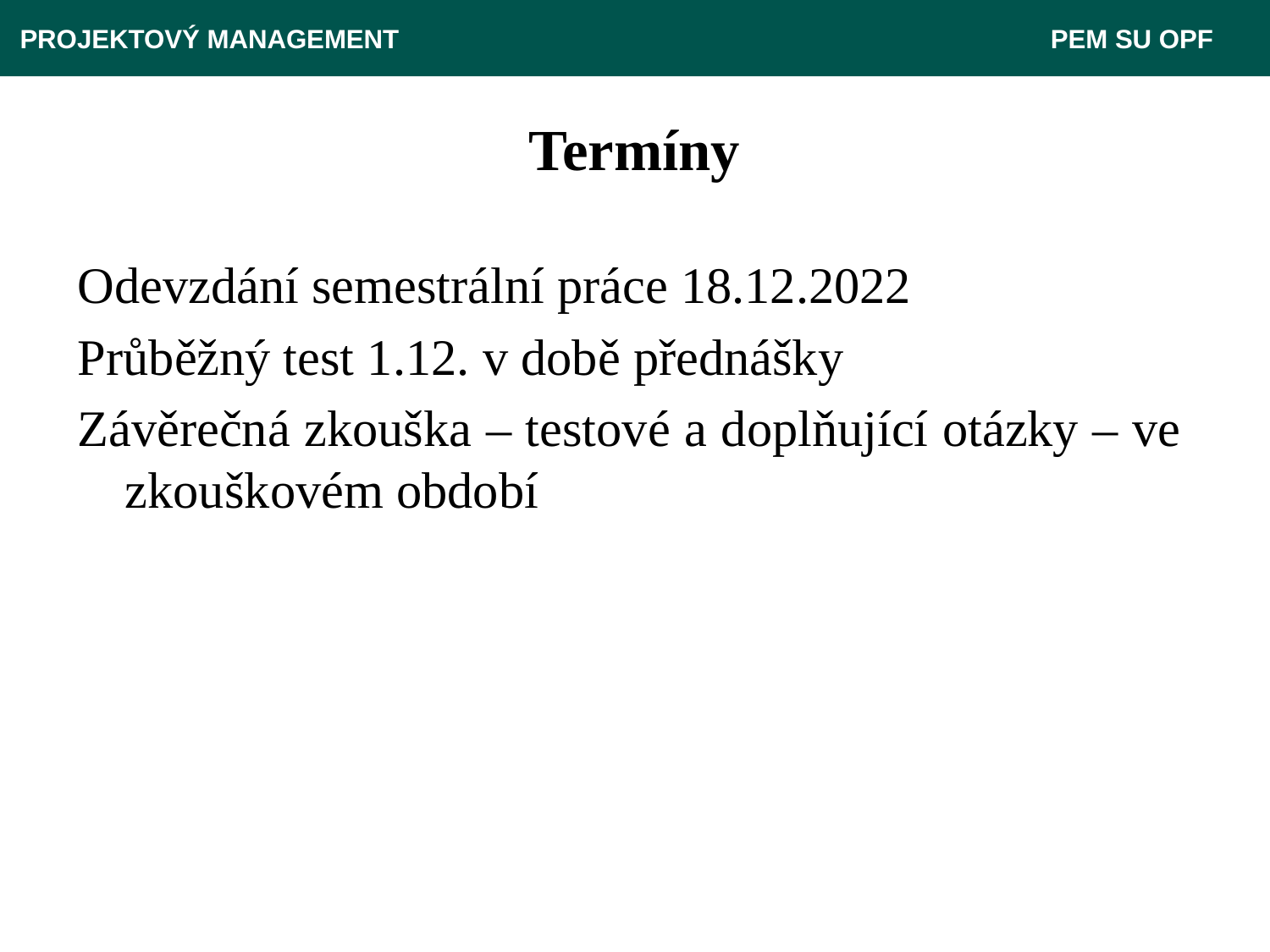

PROJEKTOVÝ MANAGEMENT 					   PEM SU OPF
# Termíny
Odevzdání semestrální práce 18.12.2022
Průběžný test 1.12. v době přednášky
Závěrečná zkouška – testové a doplňující otázky – ve zkouškovém období